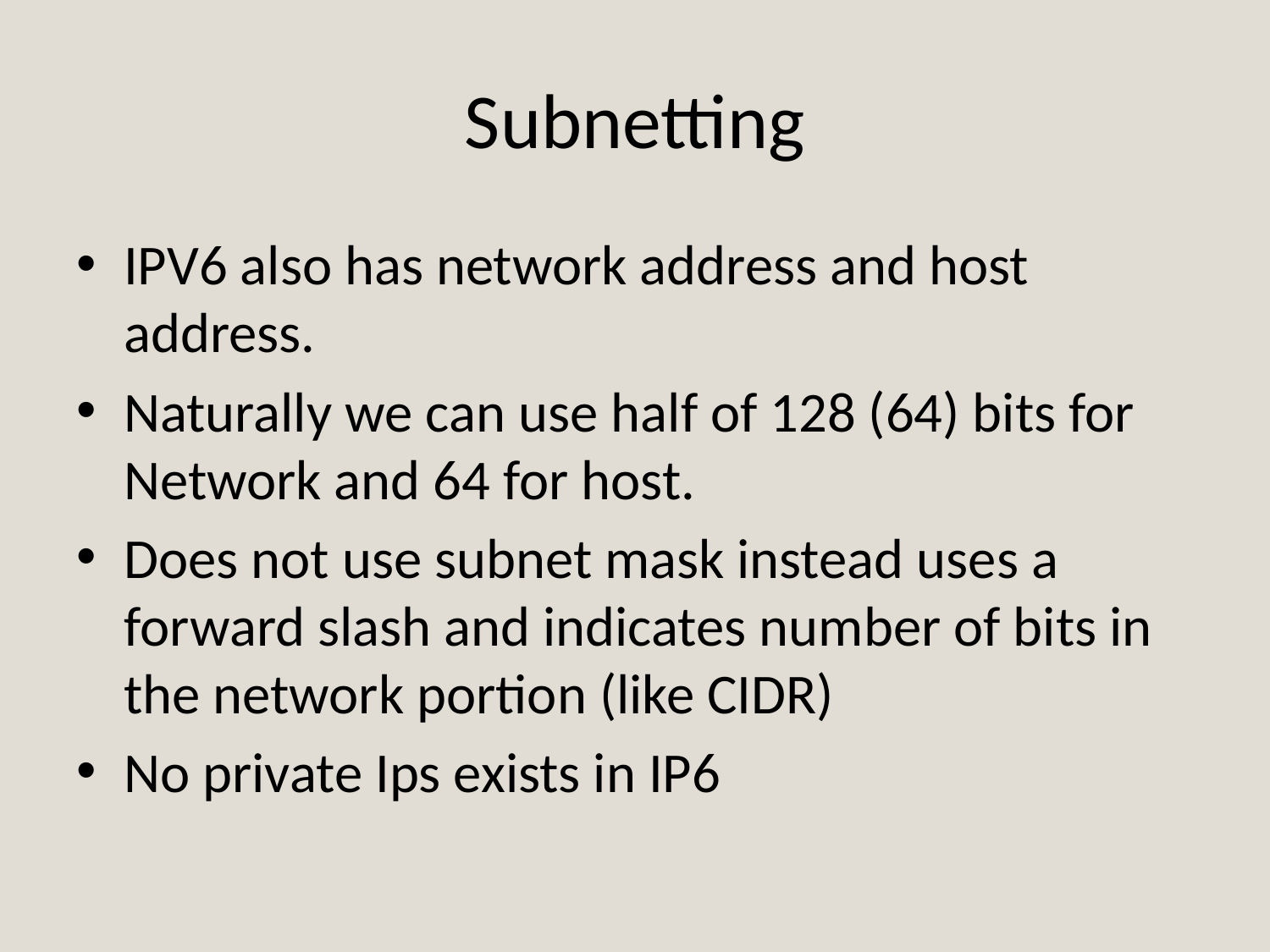

# Subnetting
IPV6 also has network address and host address.
Naturally we can use half of 128 (64) bits for Network and 64 for host.
Does not use subnet mask instead uses a forward slash and indicates number of bits in the network portion (like CIDR)
No private Ips exists in IP6